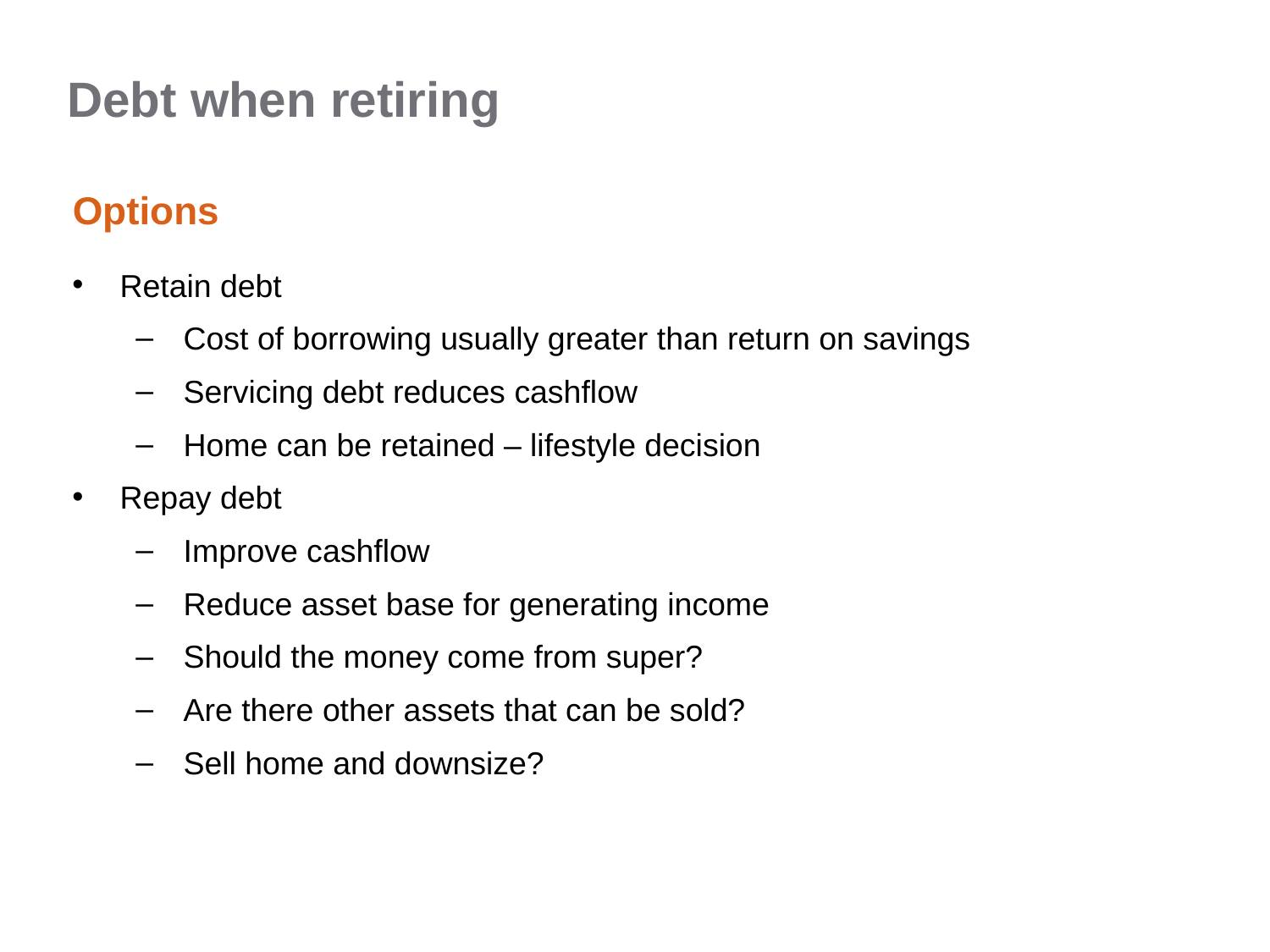

Debt when retiring
Options
Retain debt
Cost of borrowing usually greater than return on savings
Servicing debt reduces cashflow
Home can be retained – lifestyle decision
Repay debt
Improve cashflow
Reduce asset base for generating income
Should the money come from super?
Are there other assets that can be sold?
Sell home and downsize?